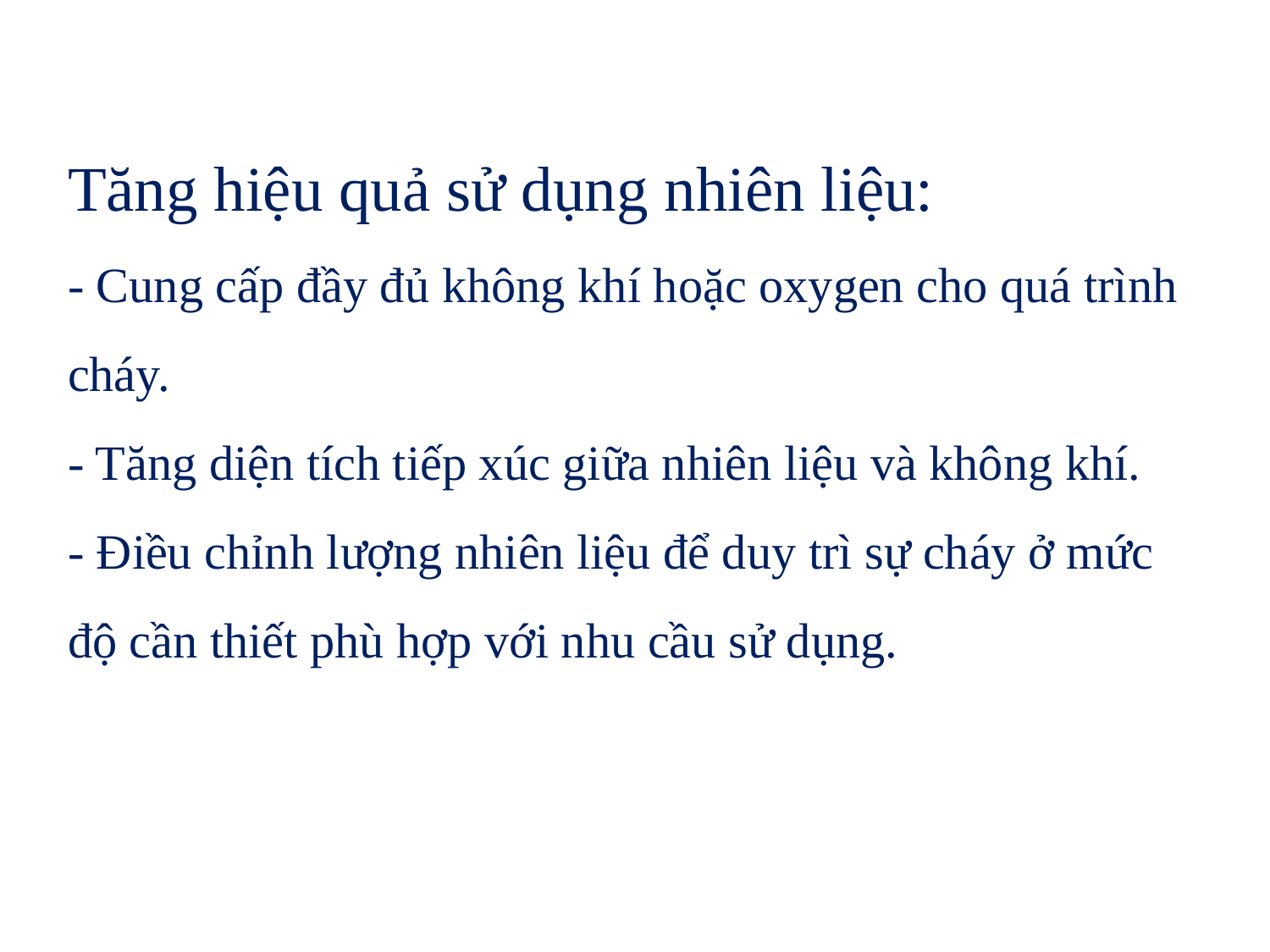

# Tăng hiệu quả sử dụng nhiên liệu: - Cung cấp đầy đủ không khí hoặc oxygen cho quá trình cháy. - Tăng diện tích tiếp xúc giữa nhiên liệu và không khí. - Điều chỉnh lượng nhiên liệu để duy trì sự cháy ở mức độ cần thiết phù hợp với nhu cầu sử dụng.